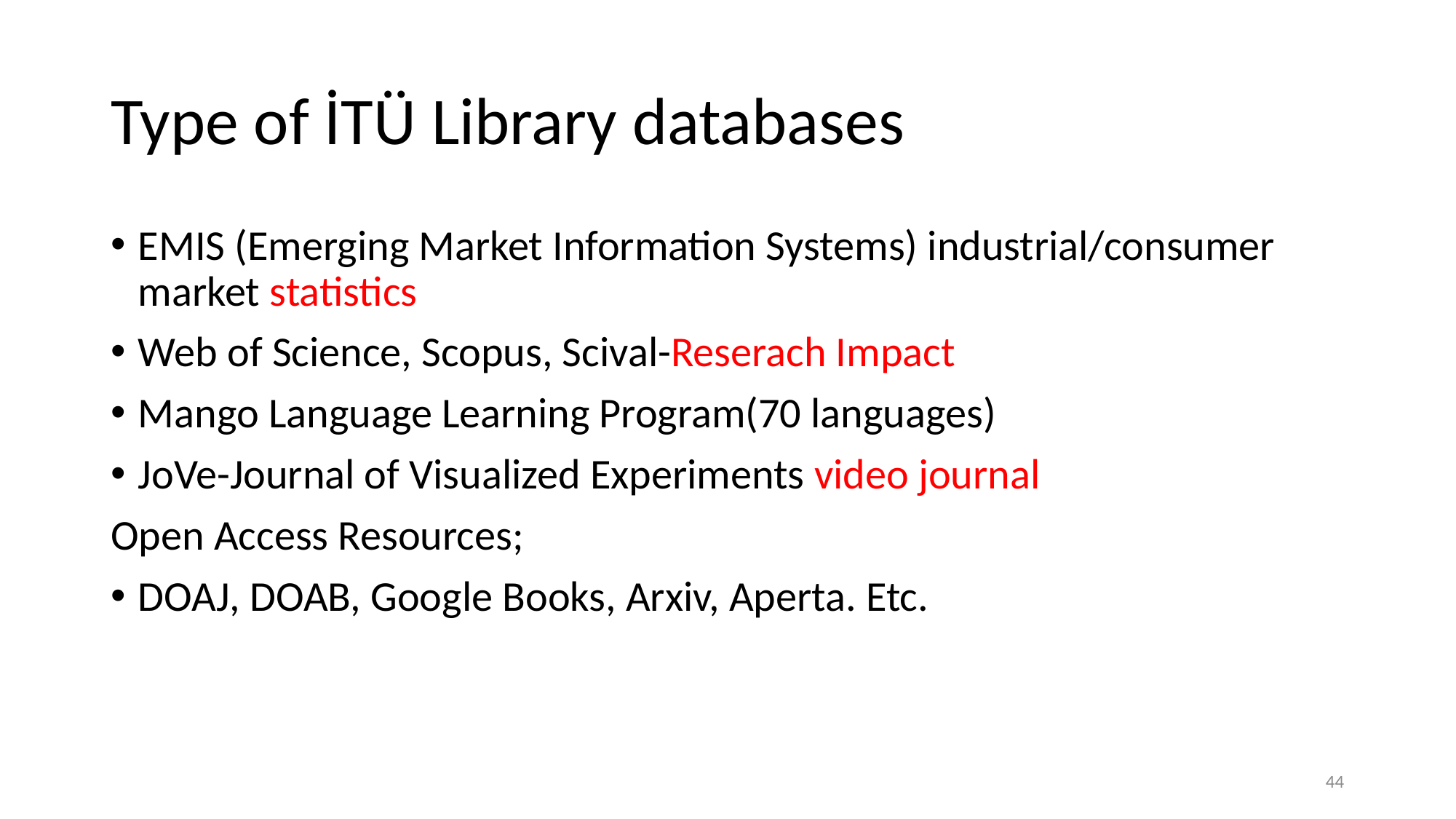

# Type of İTÜ Library databases
EMIS (Emerging Market Information Systems) industrial/consumer market statistics
Web of Science, Scopus, Scival-Reserach Impact
Mango Language Learning Program(70 languages)
JoVe-Journal of Visualized Experiments video journal
Open Access Resources;
DOAJ, DOAB, Google Books, Arxiv, Aperta. Etc.
44